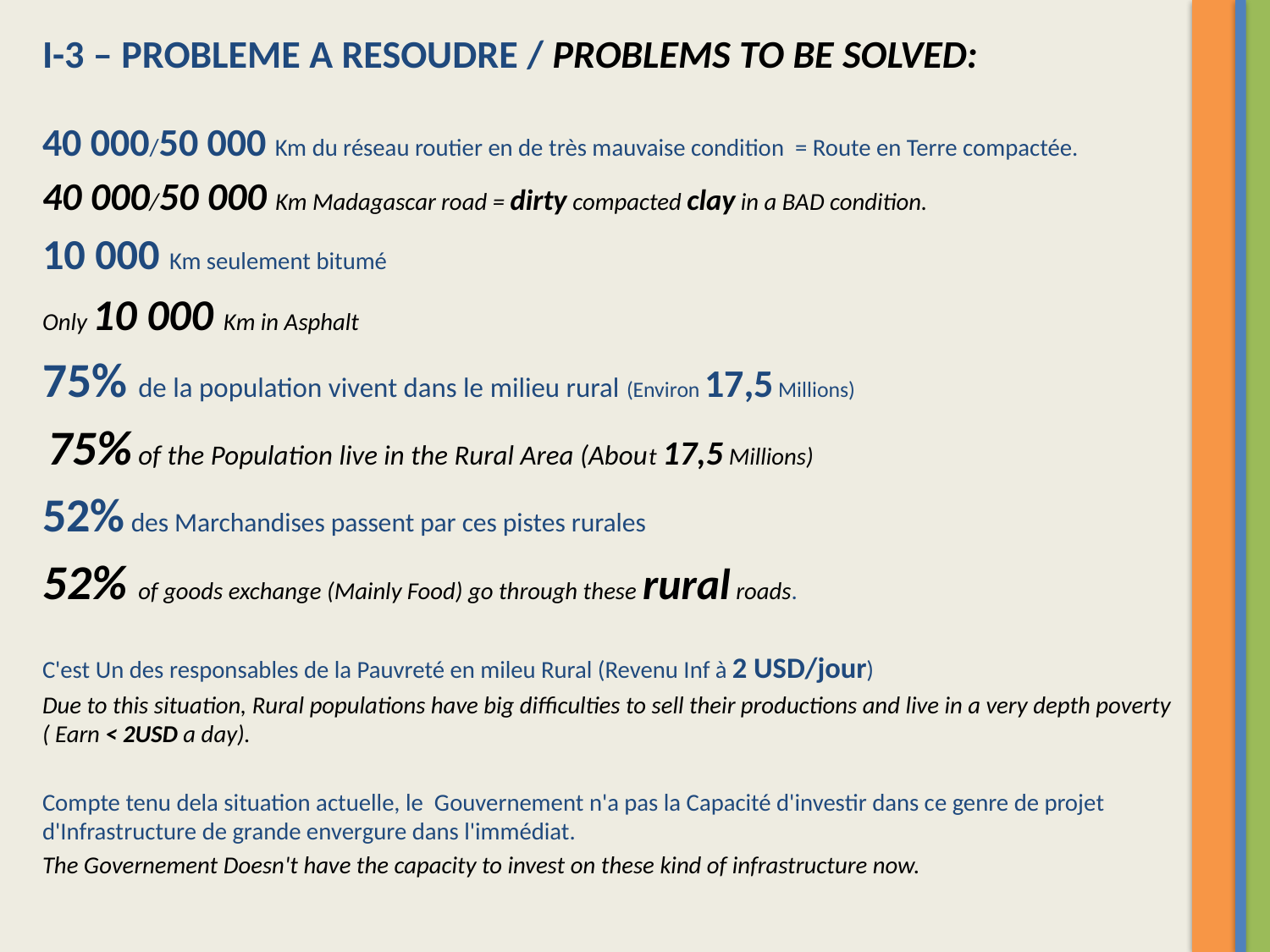

I-3 – PROBLEME A RESOUDRE / PROBLEMS TO BE SOLVED:

40 000/50 000 Km du réseau routier en de très mauvaise condition  = Route en Terre compactée.
40 000/50 000 Km Madagascar road = dirty compacted clay in a BAD condition.
10 000 Km seulement bitumé
Only 10 000 Km in Asphalt
75% de la population vivent dans le milieu rural (Environ 17,5 Millions)
 75% of the Population live in the Rural Area (About 17,5 Millions)
52% des Marchandises passent par ces pistes rurales
52% of goods exchange (Mainly Food) go through these rural roads.

C'est Un des responsables de la Pauvreté en mileu Rural (Revenu Inf à 2 USD/jour)
Due to this situation, Rural populations have big difficulties to sell their productions and live in a very depth poverty  ( Earn < 2USD a day).

Compte tenu dela situation actuelle, le  Gouvernement n'a pas la Capacité d'investir dans ce genre de projet d'Infrastructure de grande envergure dans l'immédiat.
The Governement Doesn't have the capacity to invest on these kind of infrastructure now.